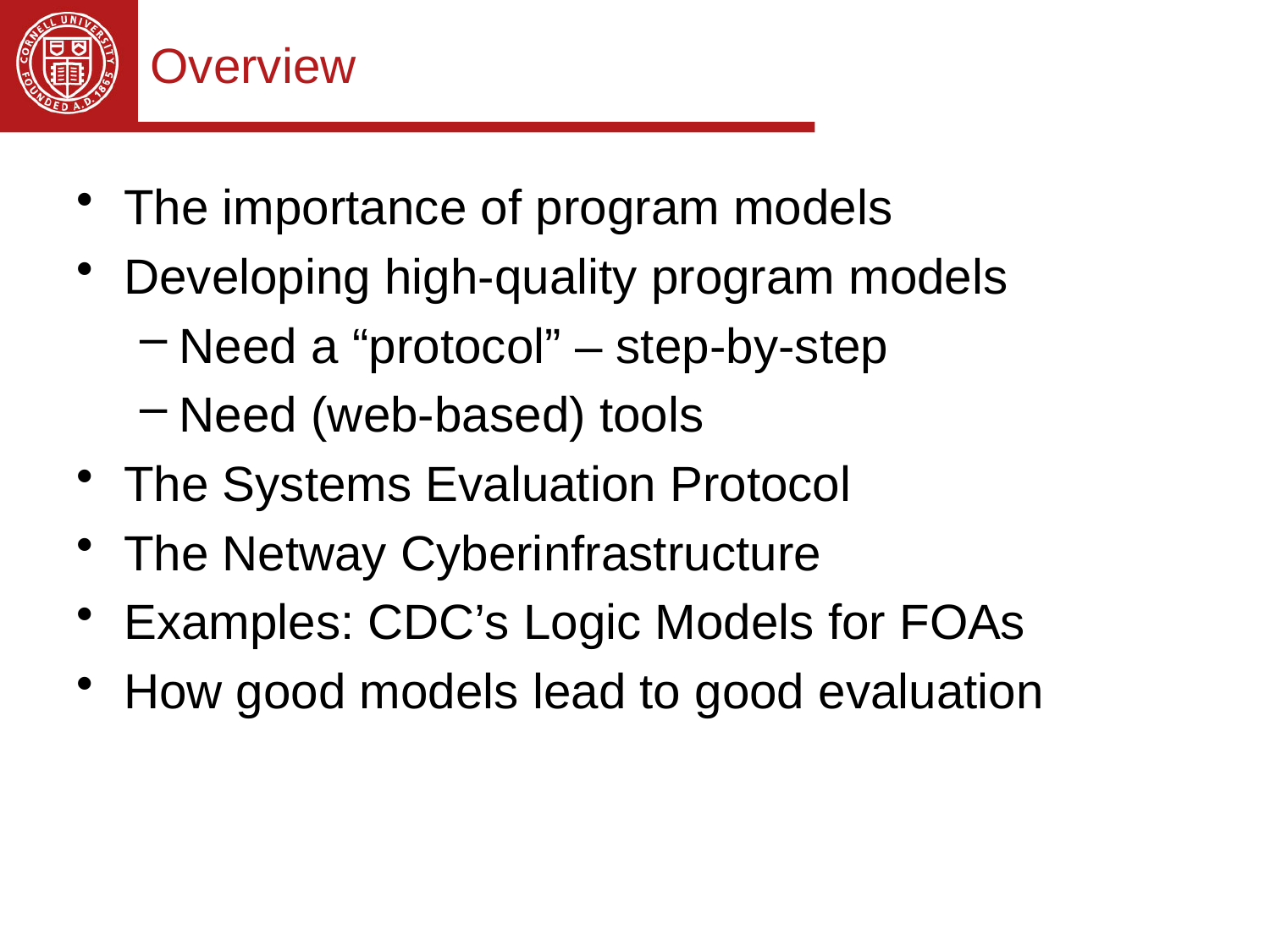

# Overview
The importance of program models
Developing high-quality program models
Need a “protocol” – step-by-step
Need (web-based) tools
The Systems Evaluation Protocol
The Netway Cyberinfrastructure
Examples: CDC’s Logic Models for FOAs
How good models lead to good evaluation